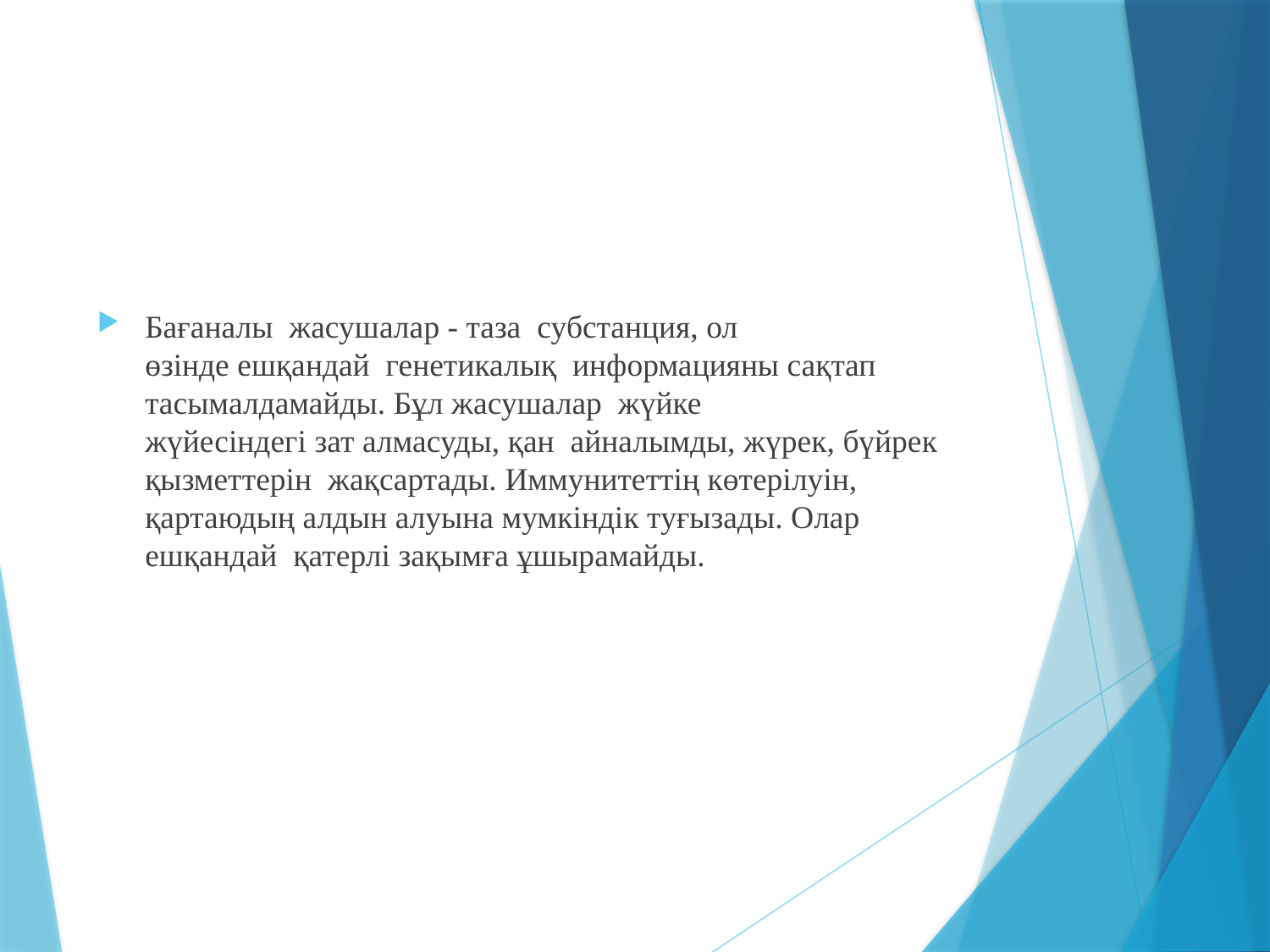

Бағаналы  жасушалар - таза  субстанция, ол өзінде ешқандай  генетикалық  информацияны сақтап тасымалдамайды. Бұл жасушалар  жүйке  жүйесіндегі зат алмасуды, қан  айналымды, жүрек, бүйрек қызметтерін  жақсартады. Иммунитеттің көтерілуін, қартаюдың алдын алуына мумкіндік туғызады. Олар  ешқандай  қатерлі зақымға ұшырамайды.